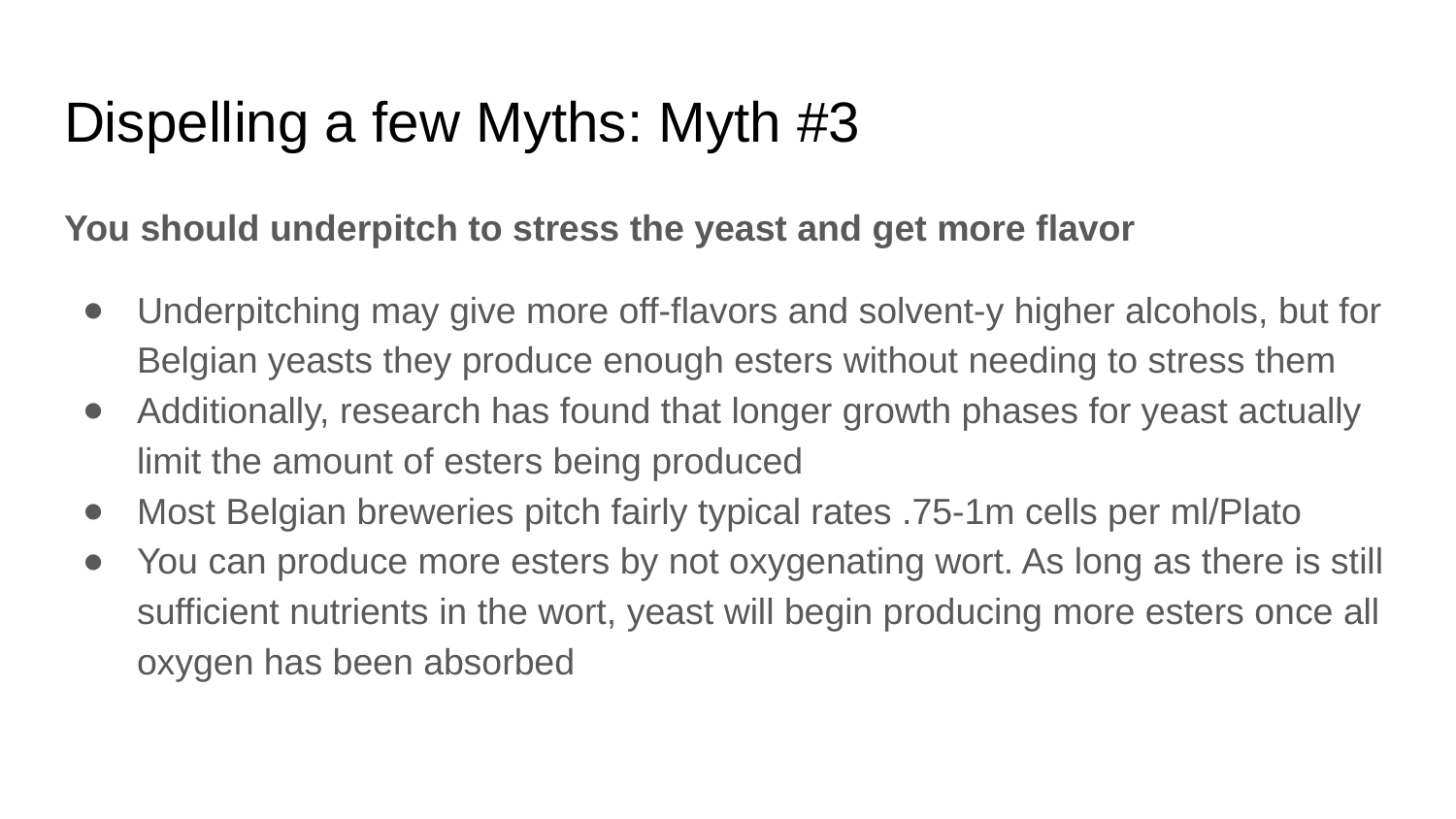

# Dispelling a few Myths: Myth #3
You should underpitch to stress the yeast and get more flavor
Underpitching may give more off-flavors and solvent-y higher alcohols, but for Belgian yeasts they produce enough esters without needing to stress them
Additionally, research has found that longer growth phases for yeast actually limit the amount of esters being produced
Most Belgian breweries pitch fairly typical rates .75-1m cells per ml/Plato
You can produce more esters by not oxygenating wort. As long as there is still sufficient nutrients in the wort, yeast will begin producing more esters once all oxygen has been absorbed